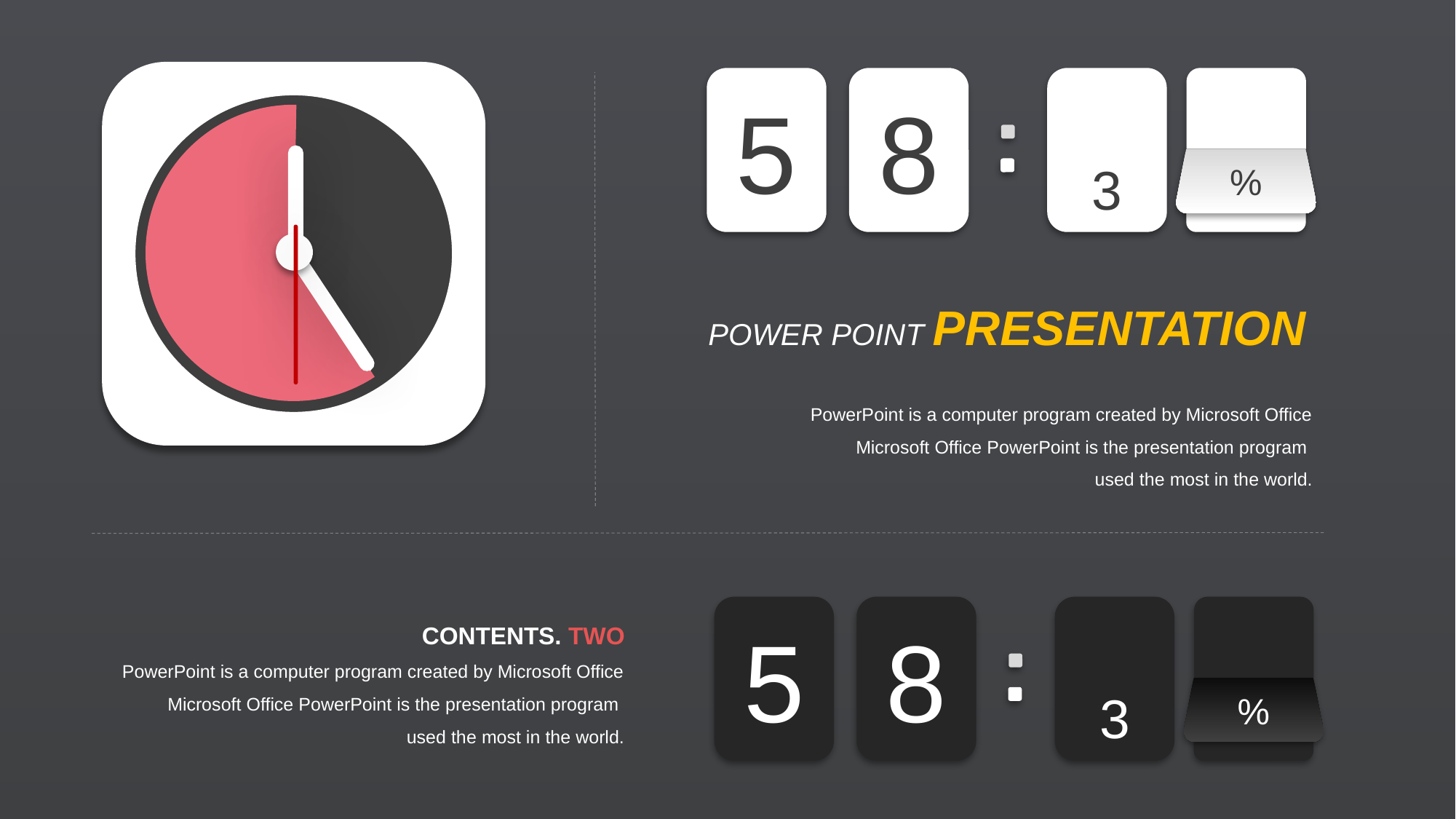

5
8
3

%

POWER POINT PRESENTATION
PowerPoint is a computer program created by Microsoft Office
Microsoft Office PowerPoint is the presentation program
used the most in the world.
5
8
3

CONTENTS. TWO
PowerPoint is a computer program created by Microsoft Office
Microsoft Office PowerPoint is the presentation program
used the most in the world.

%